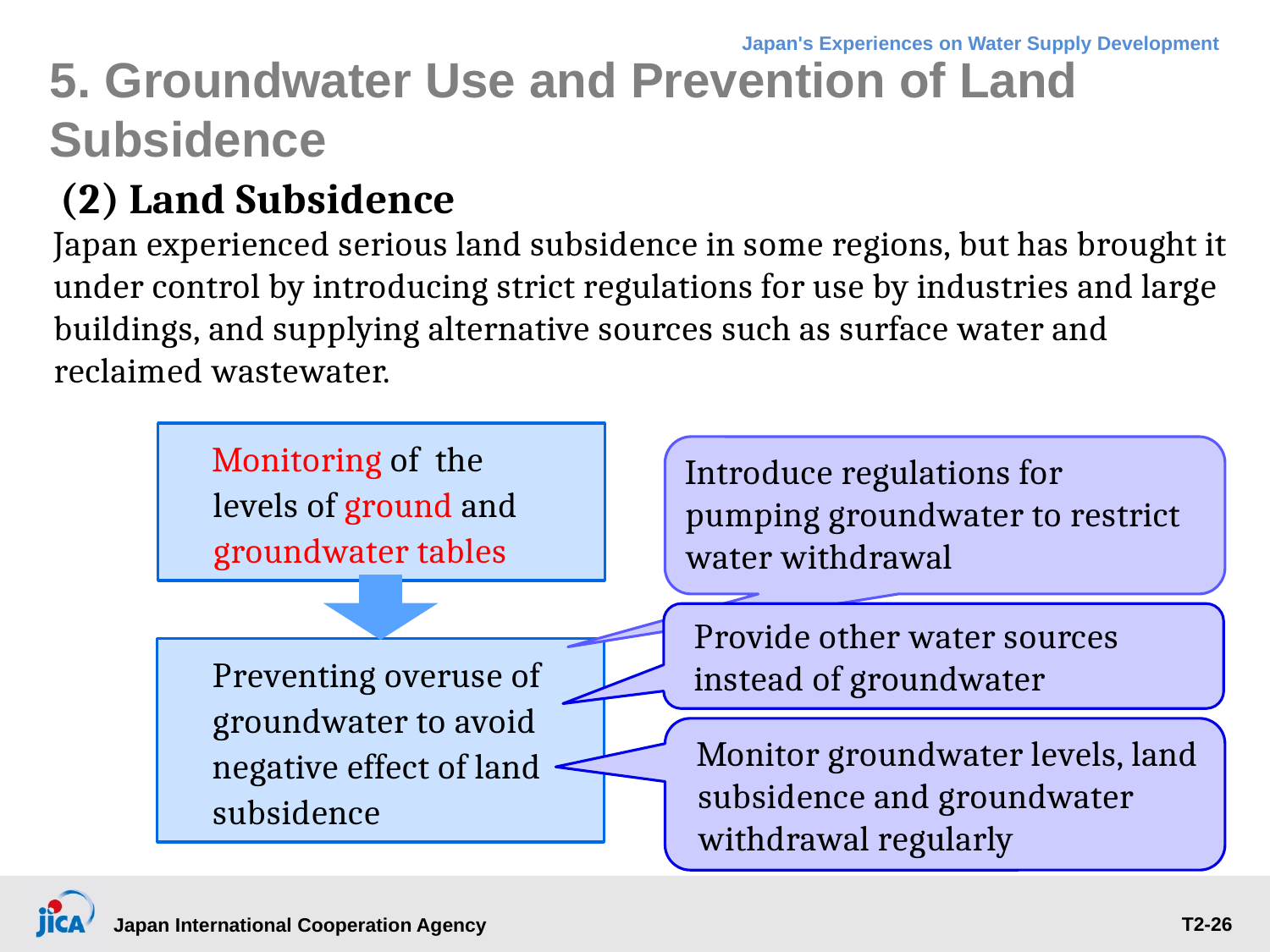

# 5. Groundwater Use and Prevention of Land Subsidence
(2) Land Subsidence
Japan experienced serious land subsidence in some regions, but has brought it under control by introducing strict regulations for use by industries and large buildings, and supplying alternative sources such as surface water and reclaimed wastewater.
Monitoring of  the levels of ground and groundwater tables
Introduce regulations for pumping groundwater to restrict water withdrawal

Provide other water sources instead of groundwater
Preventing overuse of groundwater to avoid negative effect of land subsidence
Monitor groundwater levels, land subsidence and groundwater withdrawal regularly